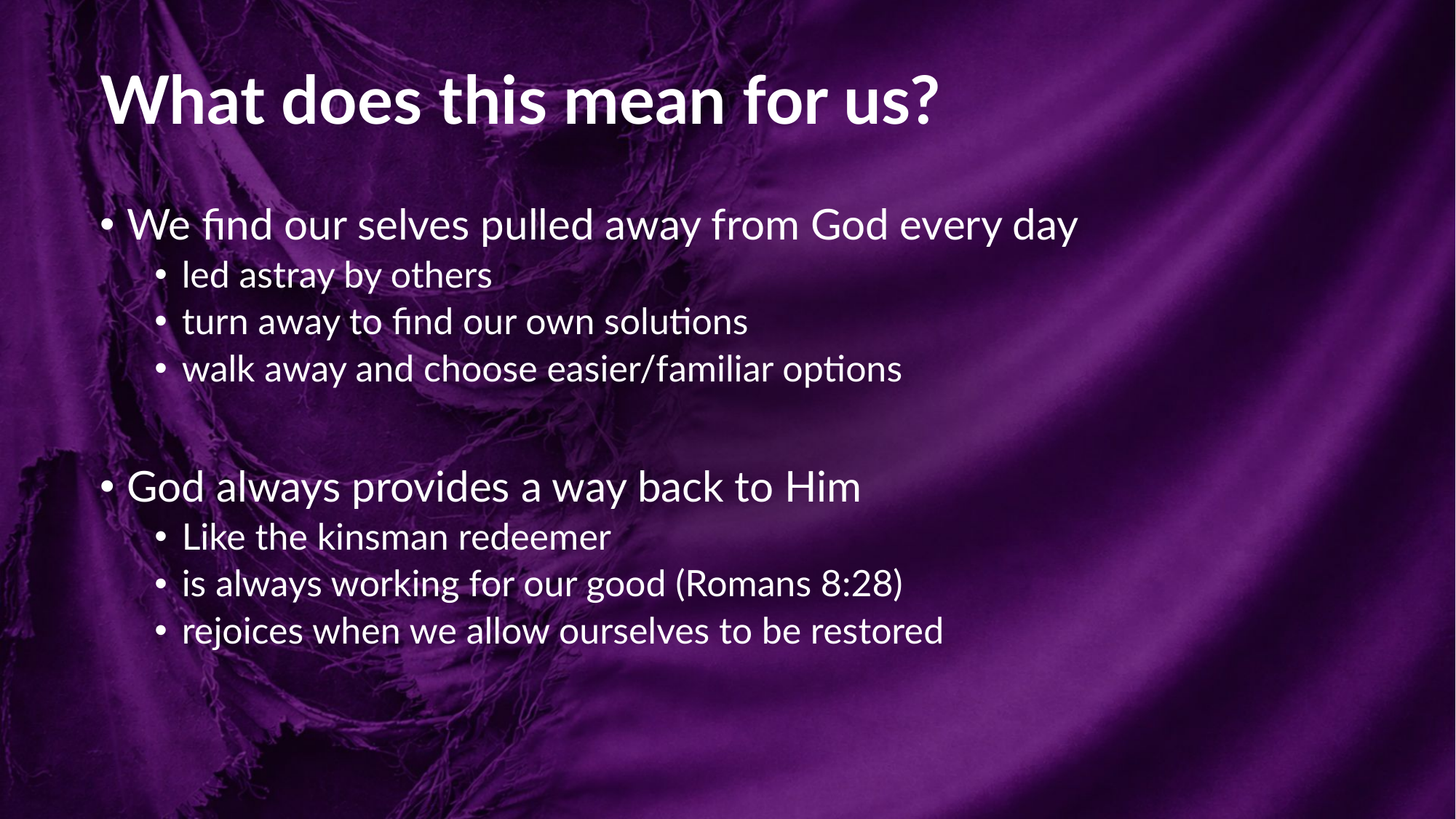

# What does this mean for us?
We find our selves pulled away from God every day
led astray by others
turn away to find our own solutions
walk away and choose easier/familiar options

God always provides a way back to Him
Like the kinsman redeemer
is always working for our good (Romans 8:28)
rejoices when we allow ourselves to be restored